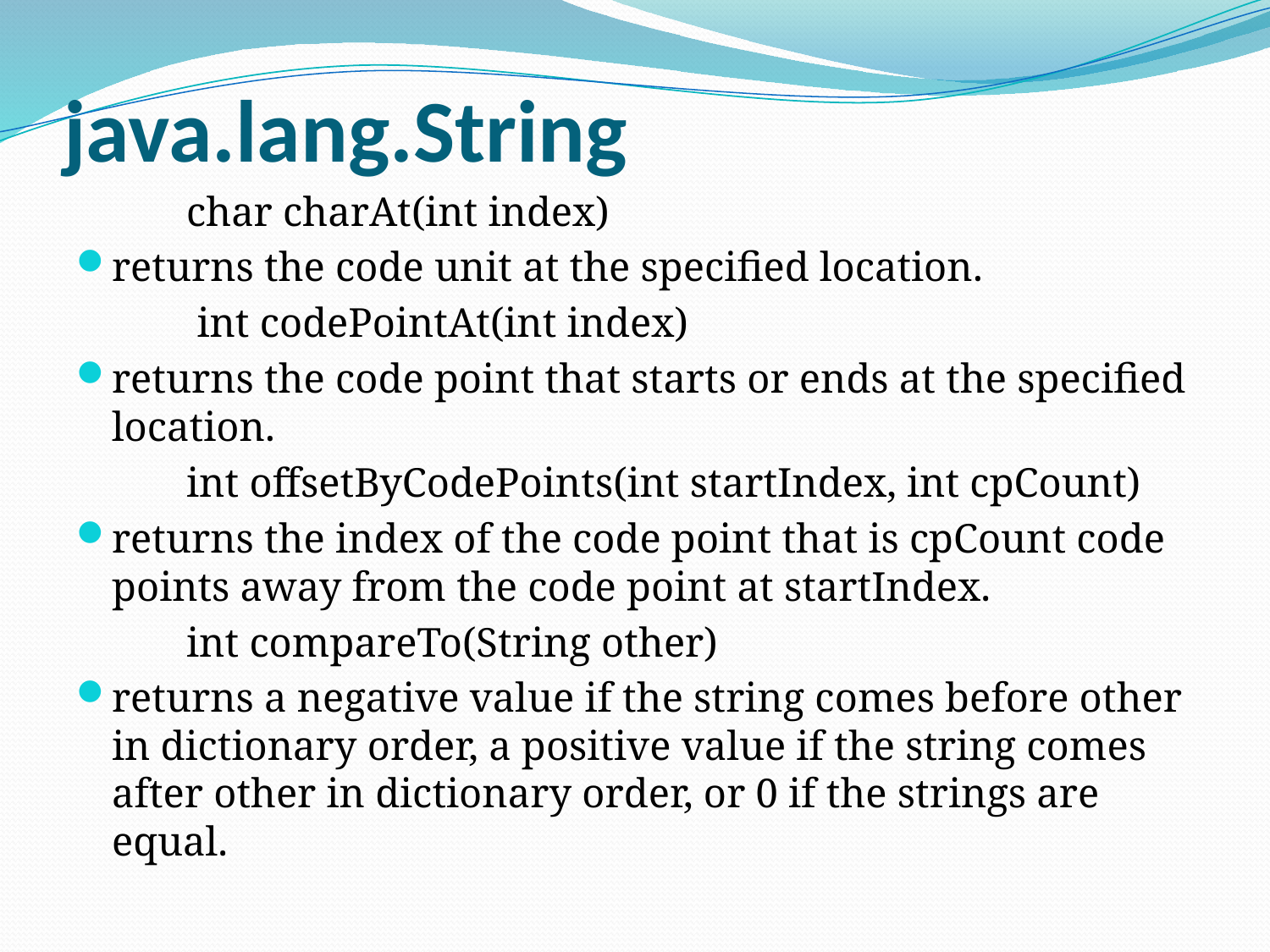

# java.lang.String
	char charAt(int index)
returns the code unit at the specified location.
	 int codePointAt(int index)
returns the code point that starts or ends at the specified location.
	int offsetByCodePoints(int startIndex, int cpCount)
returns the index of the code point that is cpCount code points away from the code point at startIndex.
	int compareTo(String other)
returns a negative value if the string comes before other in dictionary order, a positive value if the string comes after other in dictionary order, or 0 if the strings are equal.